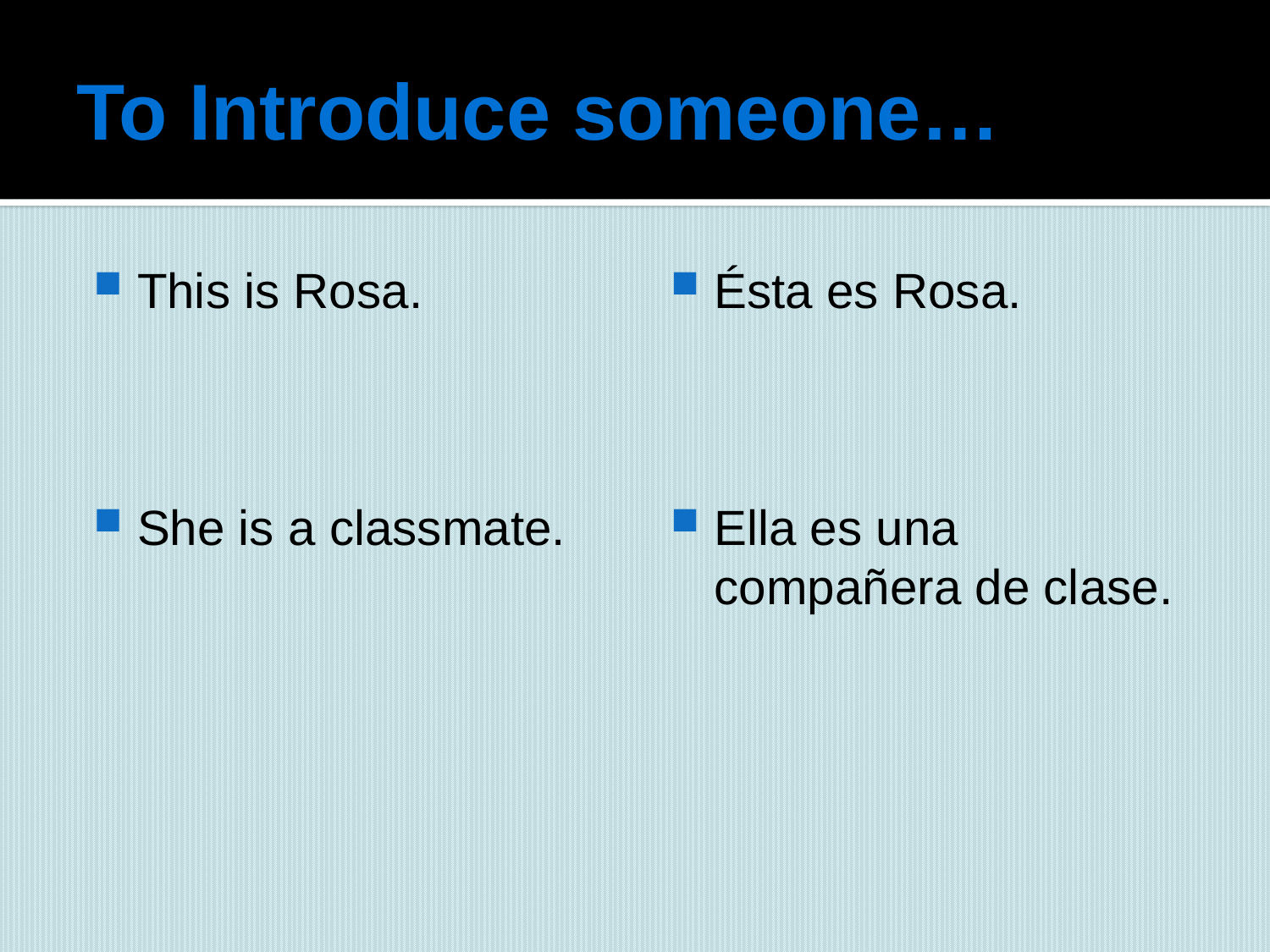

# To Introduce someone…
This is Rosa.

She is a classmate.
Ésta es Rosa.

Ella es una compañera de clase.